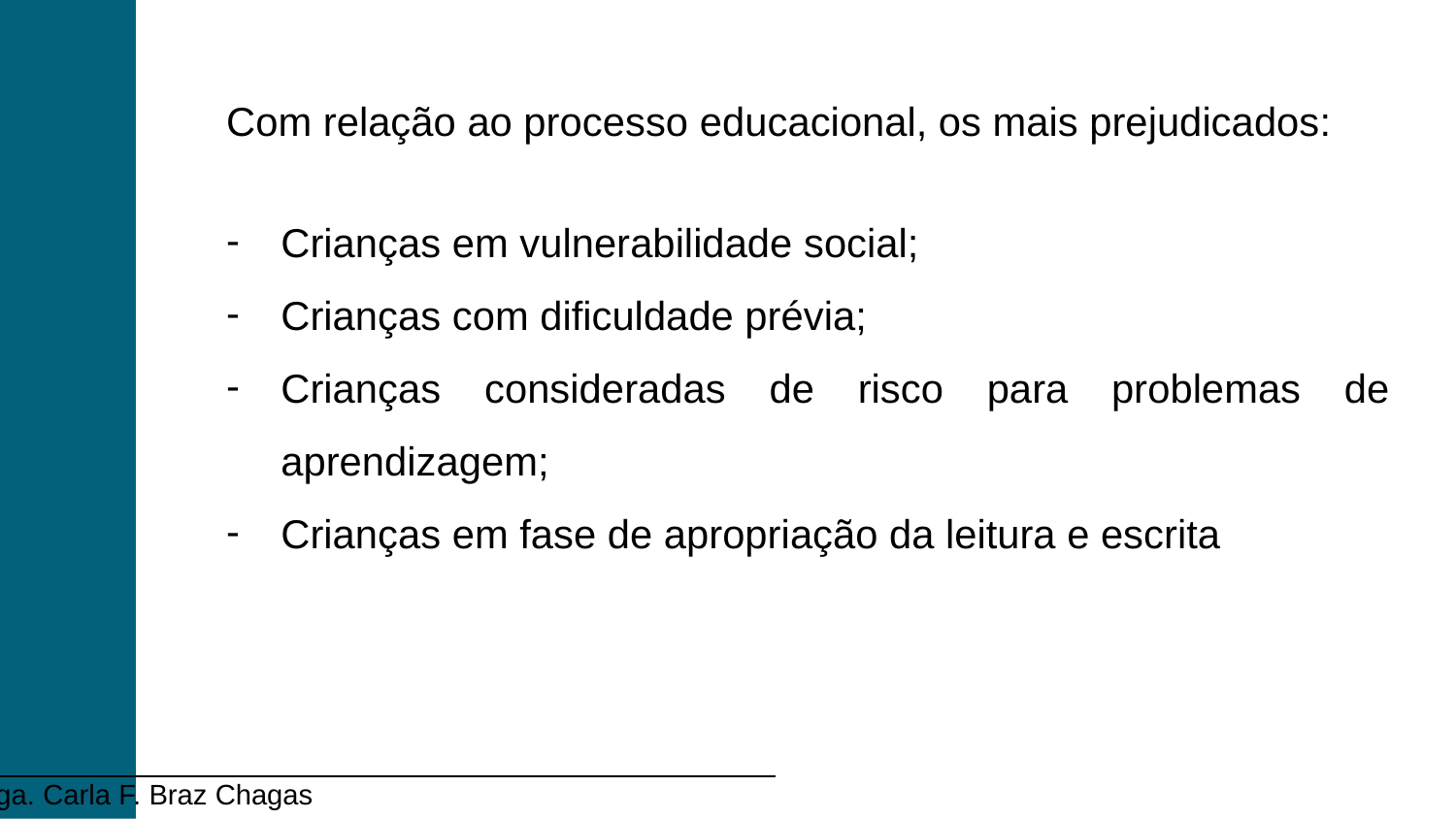

Com relação ao processo educacional, os mais prejudicados:

Crianças em vulnerabilidade social;
Crianças com dificuldade prévia;
Crianças consideradas de risco para problemas de aprendizagem;
Crianças em fase de apropriação da leitura e escrita

Fga. Carla F. Braz Chagas